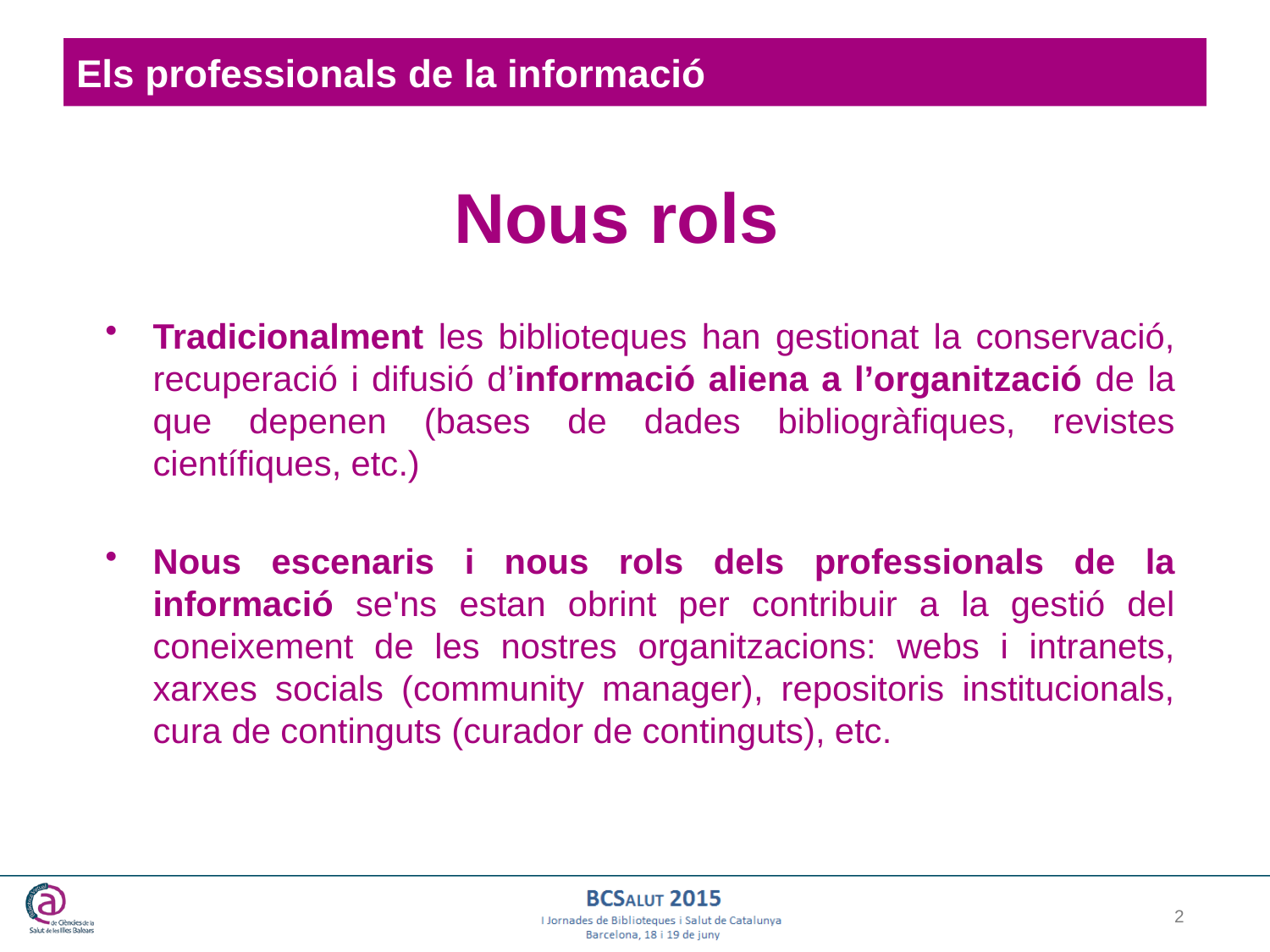

# Els professionals de la informació
Nous rols

Tradicionalment les biblioteques han gestionat la conservació, recuperació i difusió d’informació aliena a l’organització de la que depenen (bases de dades bibliogràfiques, revistes científiques, etc.)

Nous escenaris i nous rols dels professionals de la informació se'ns estan obrint per contribuir a la gestió del coneixement de les nostres organitzacions: webs i intranets, xarxes socials (community manager), repositoris institucionals, cura de continguts (curador de continguts), etc.